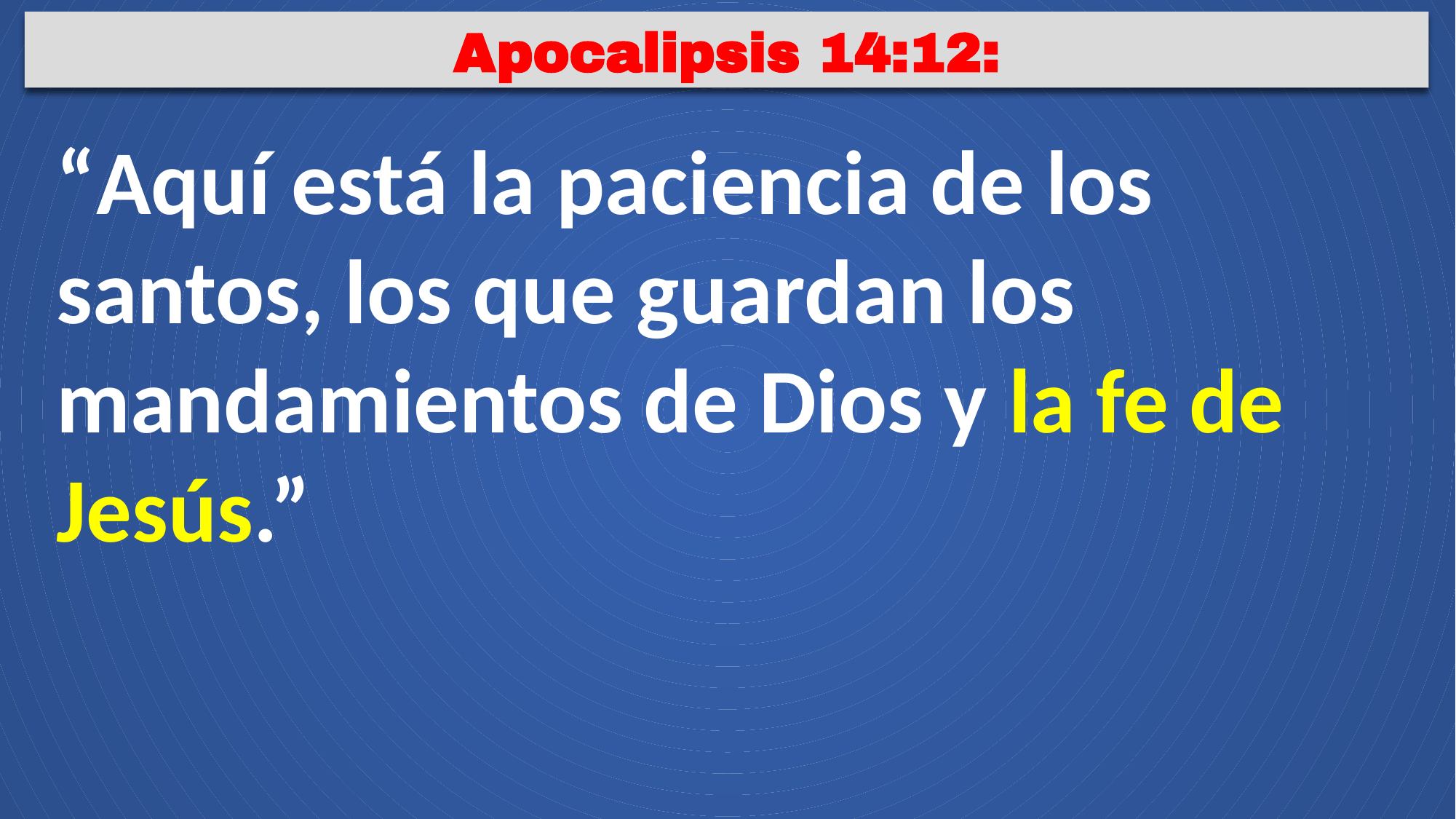

Apocalipsis 14:12:
“Aquí está la paciencia de los santos, los que guardan los mandamientos de Dios y la fe de Jesús.”